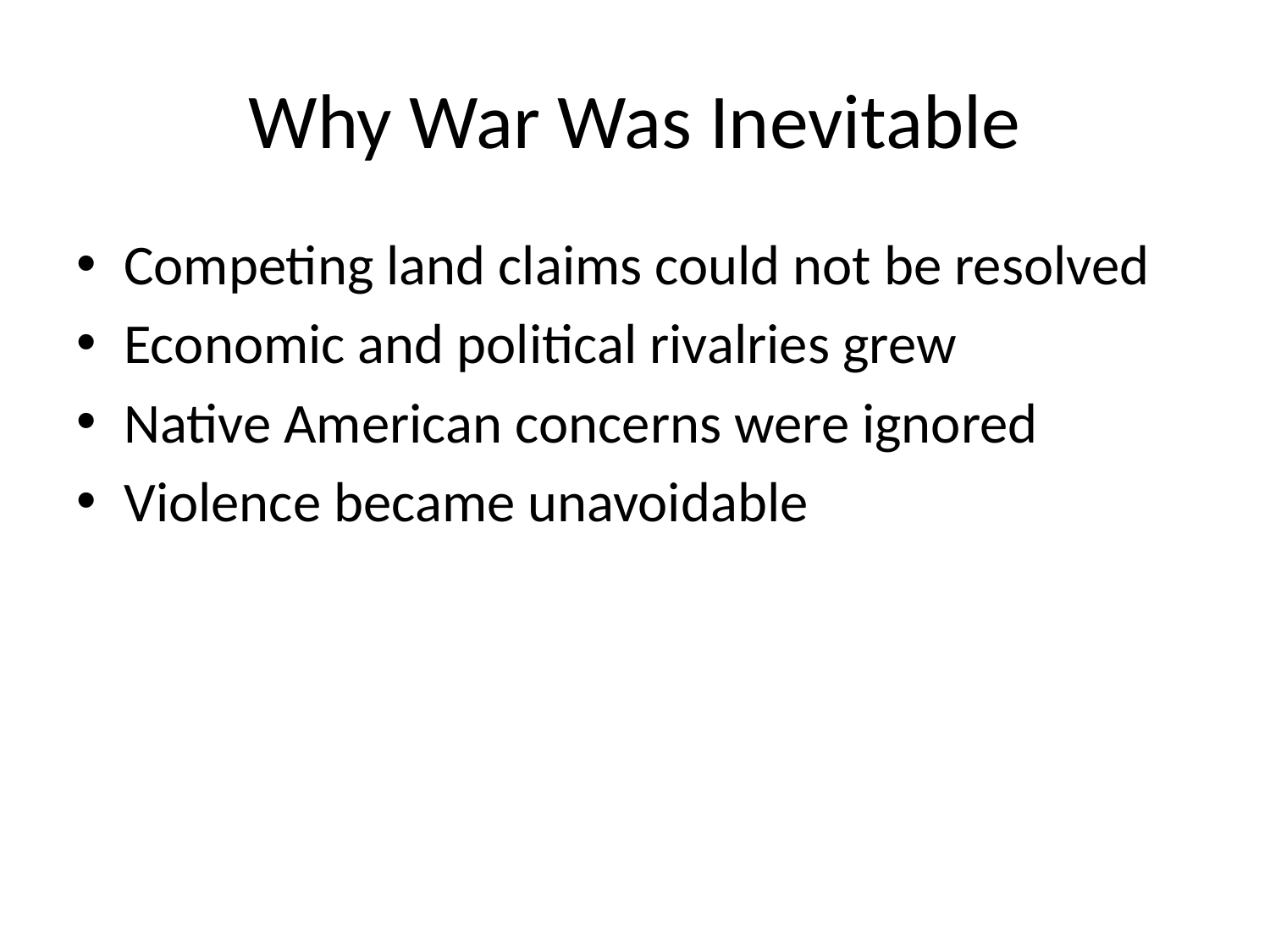

# Why War Was Inevitable
Competing land claims could not be resolved
Economic and political rivalries grew
Native American concerns were ignored
Violence became unavoidable